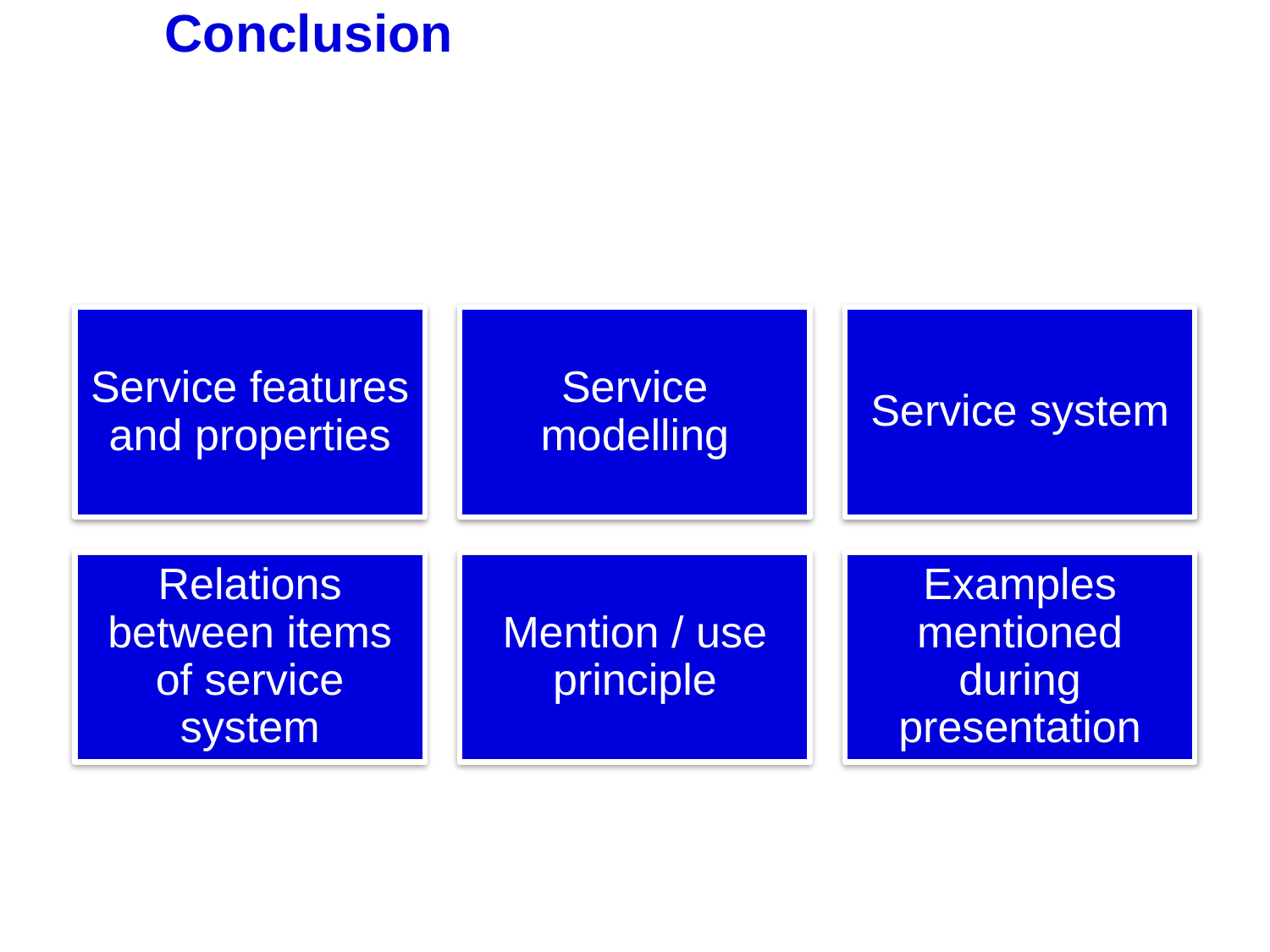

# Conclusion
Service features and properties
Service modelling
Service system
Relations between items of service system
Mention / use principle
Examples mentioned during presentation